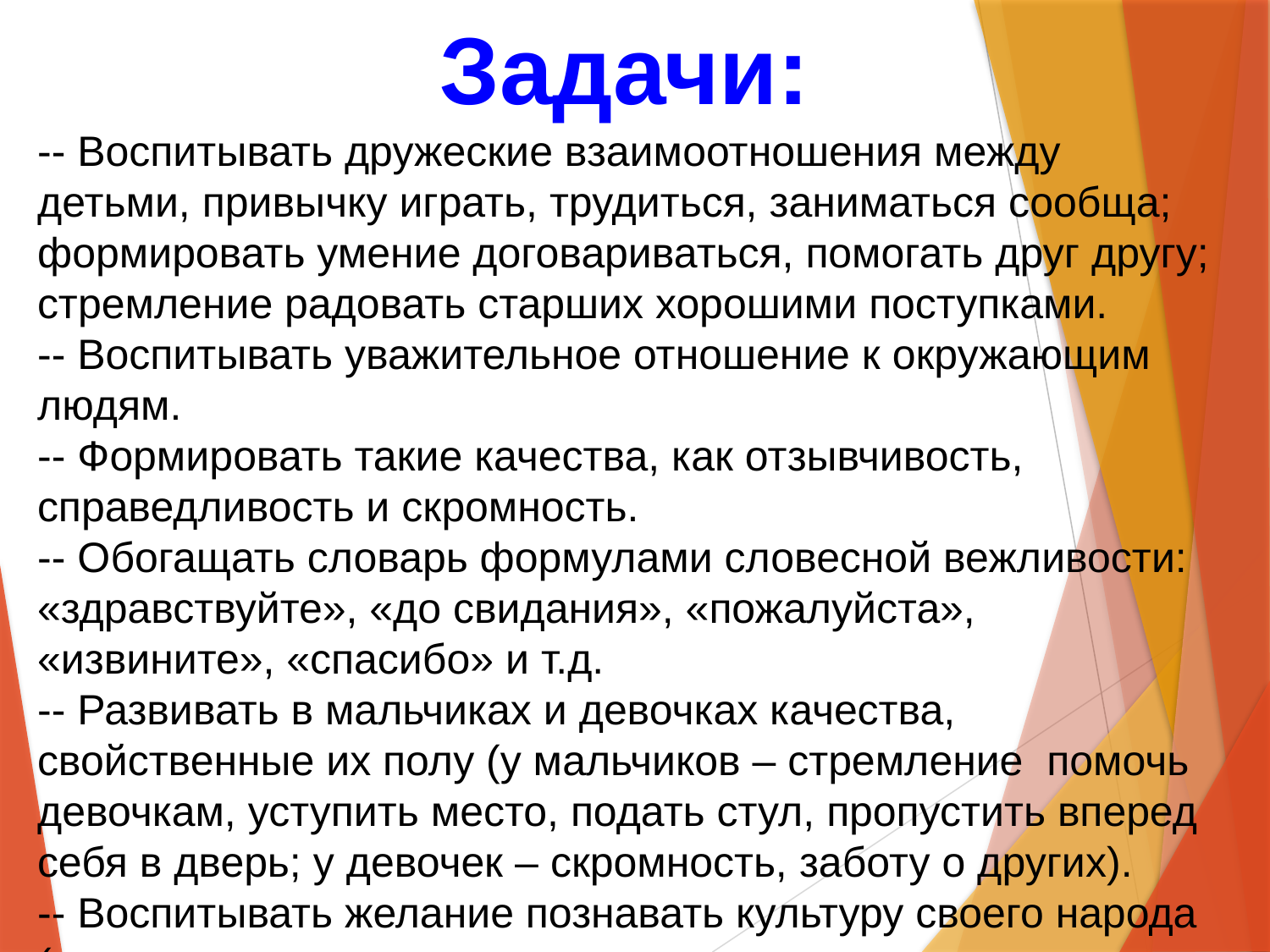

Задачи:
-- Воспитывать дружеские взаимоотношения между детьми, привычку играть, трудиться, заниматься сообща; формировать умение договариваться, помогать друг другу; стремление радовать старших хорошими поступками.
-- Воспитывать уважительное отношение к окружающим людям.
-- Формировать такие качества, как отзывчивость, справедливость и скромность.
-- Обогащать словарь формулами словесной вежливости: «здравствуйте», «до свидания», «пожалуйста», «извините», «спасибо» и т.д.
-- Развивать в мальчиках и девочках качества, свойственные их полу (у мальчиков – стремление  помочь девочкам, уступить место, подать стул, пропустить вперед себя в дверь; у девочек – скромность, заботу о других).
-- Воспитывать желание познавать культуру своего народа (через сказки, пословицы, поговорки, произведения народного декоративного творчества), формировать бережное отношение к ней.